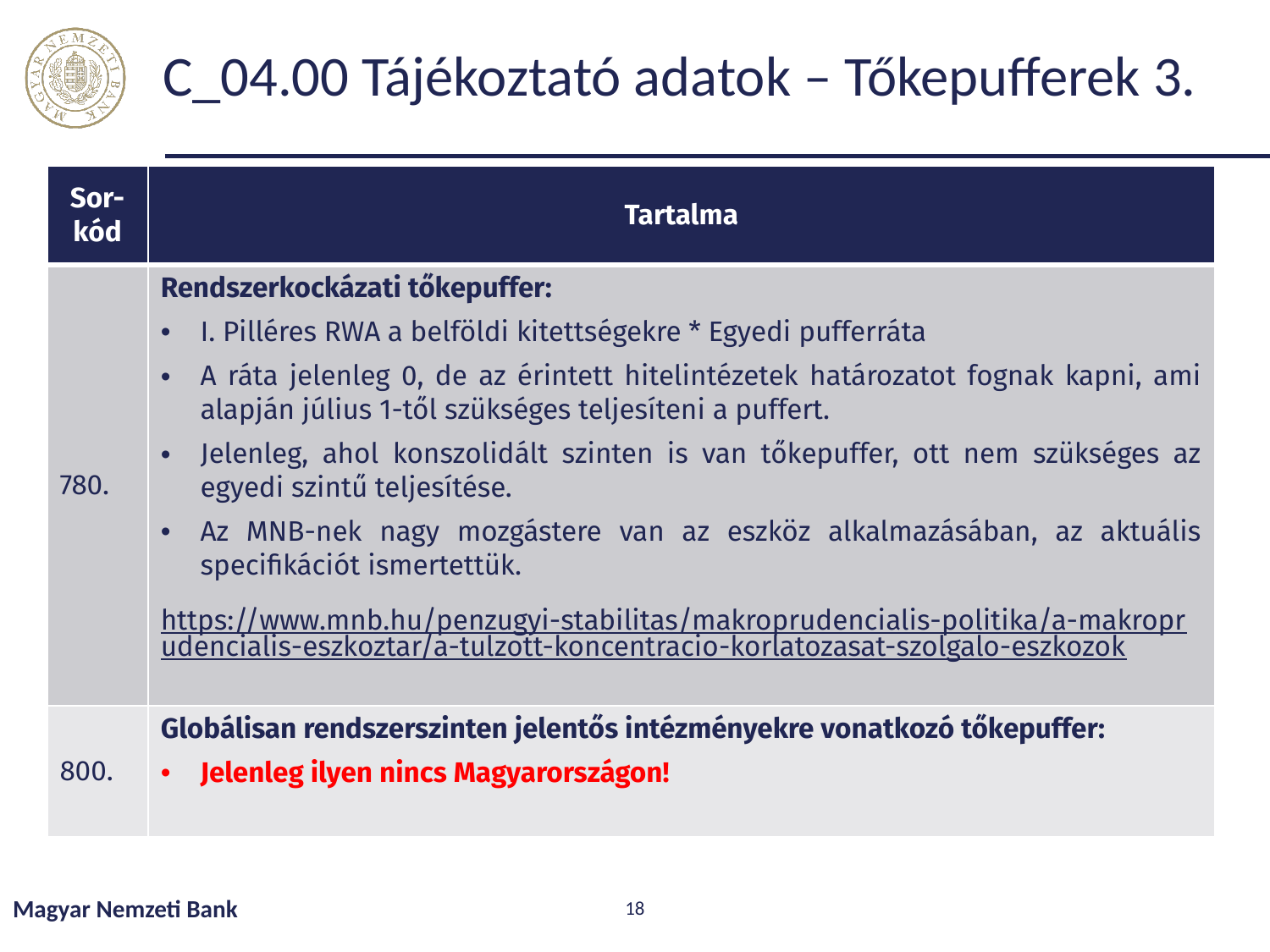

# C_04.00 Tájékoztató adatok – Tőkepufferek 3.
| Sor- kód | Tartalma |
| --- | --- |
| 780. | Rendszerkockázati tőkepuffer: I. Pilléres RWA a belföldi kitettségekre \* Egyedi pufferráta A ráta jelenleg 0, de az érintett hitelintézetek határozatot fognak kapni, ami alapján július 1-től szükséges teljesíteni a puffert. Jelenleg, ahol konszolidált szinten is van tőkepuffer, ott nem szükséges az egyedi szintű teljesítése. Az MNB-nek nagy mozgástere van az eszköz alkalmazásában, az aktuális specifikációt ismertettük. https://www.mnb.hu/penzugyi-stabilitas/makroprudencialis-politika/a-makroprudencialis-eszkoztar/a-tulzott-koncentracio-korlatozasat-szolgalo-eszkozok |
| 800. | Globálisan rendszerszinten jelentős intézményekre vonatkozó tőkepuffer: Jelenleg ilyen nincs Magyarországon! |

Magyar Nemzeti Bank
18